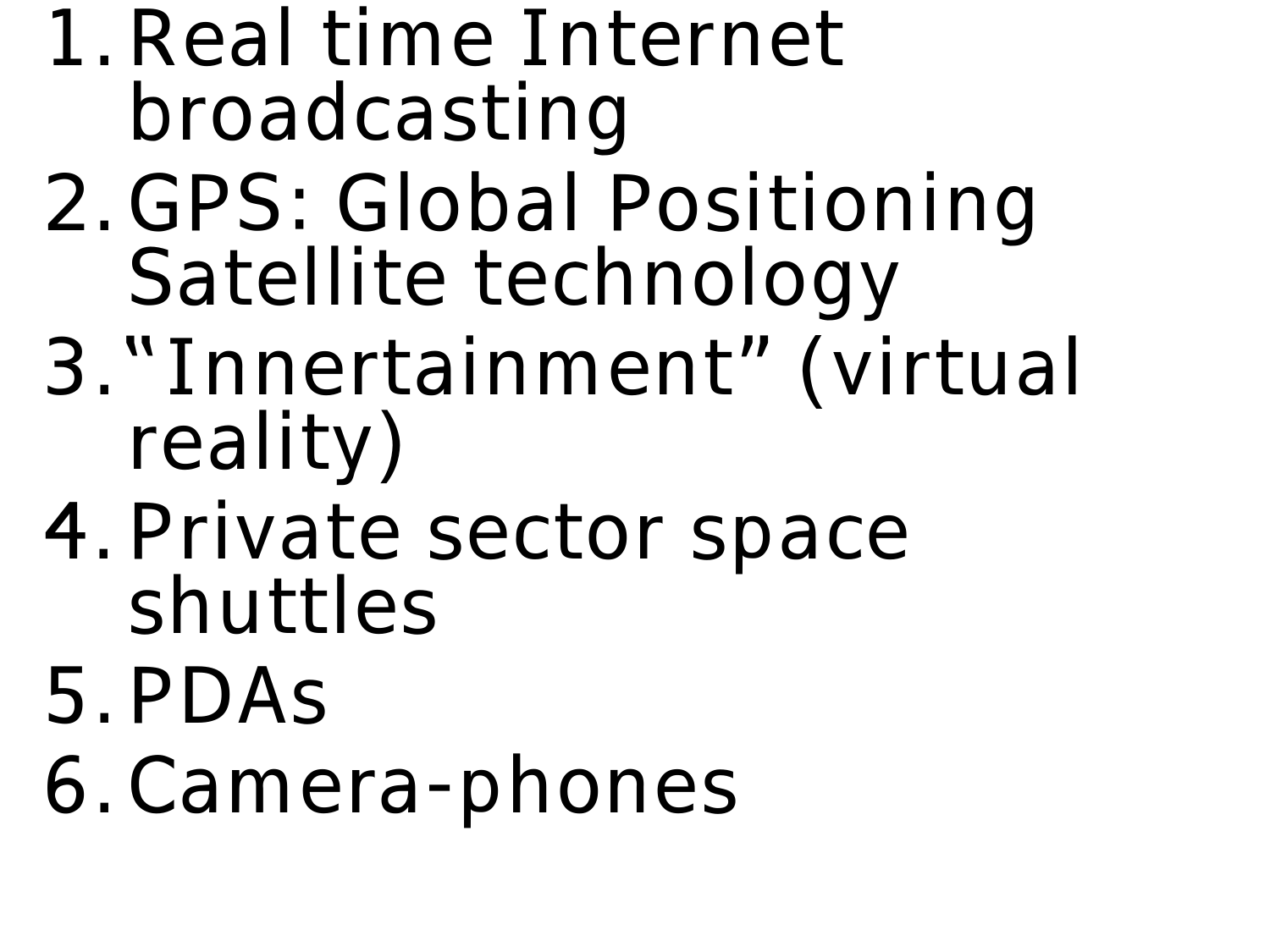

Real time Internet broadcasting
GPS: Global Positioning Satellite technology
“Innertainment” (virtual reality)
Private sector space shuttles
PDAs
Camera-phones